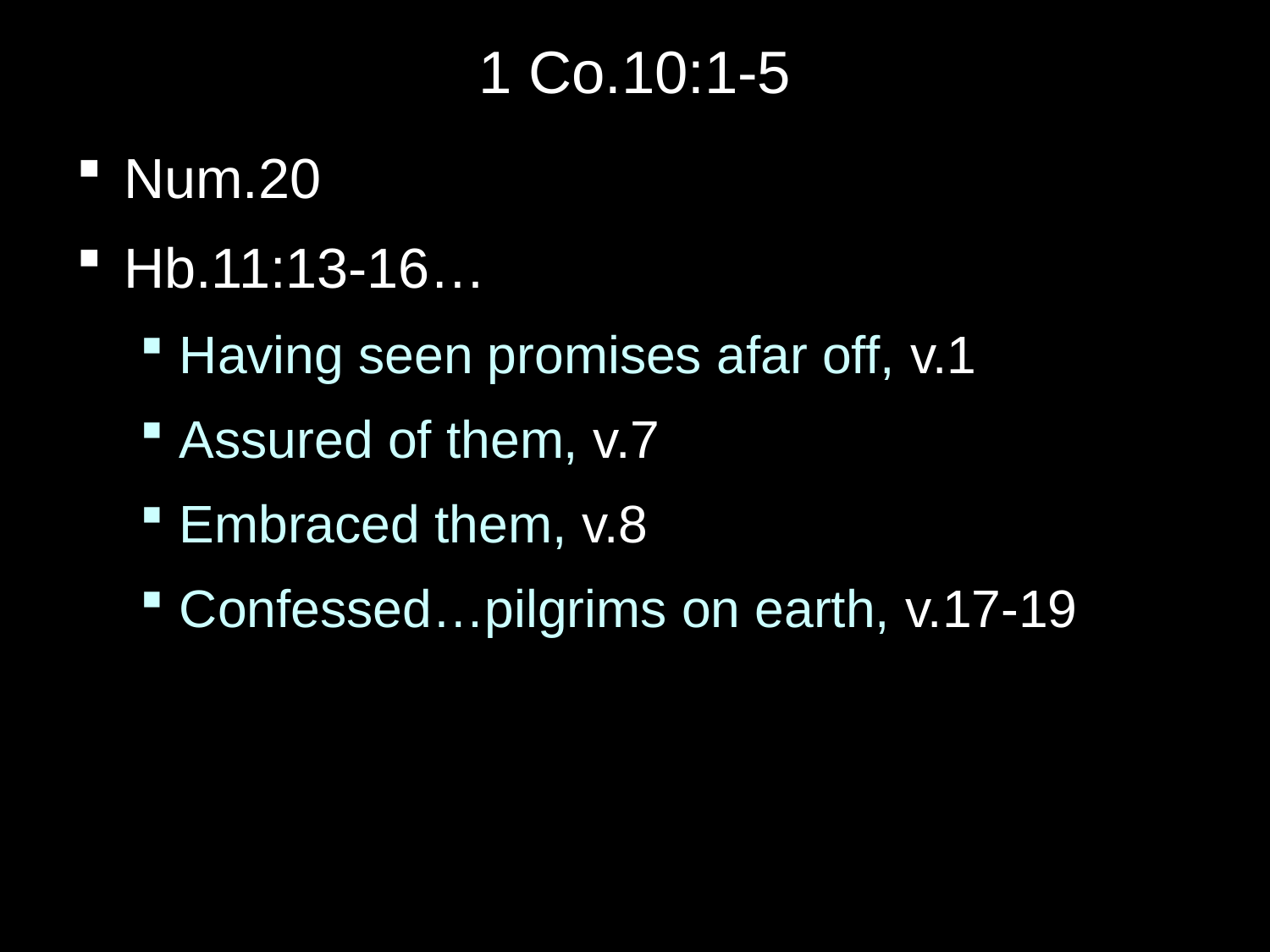

# 1 Co.10:1-5
Num.20
Hb.11:13-16…
Having seen promises afar off, v.1
Assured of them, v.7
Embraced them, v.8
Confessed…pilgrims on earth, v.17-19